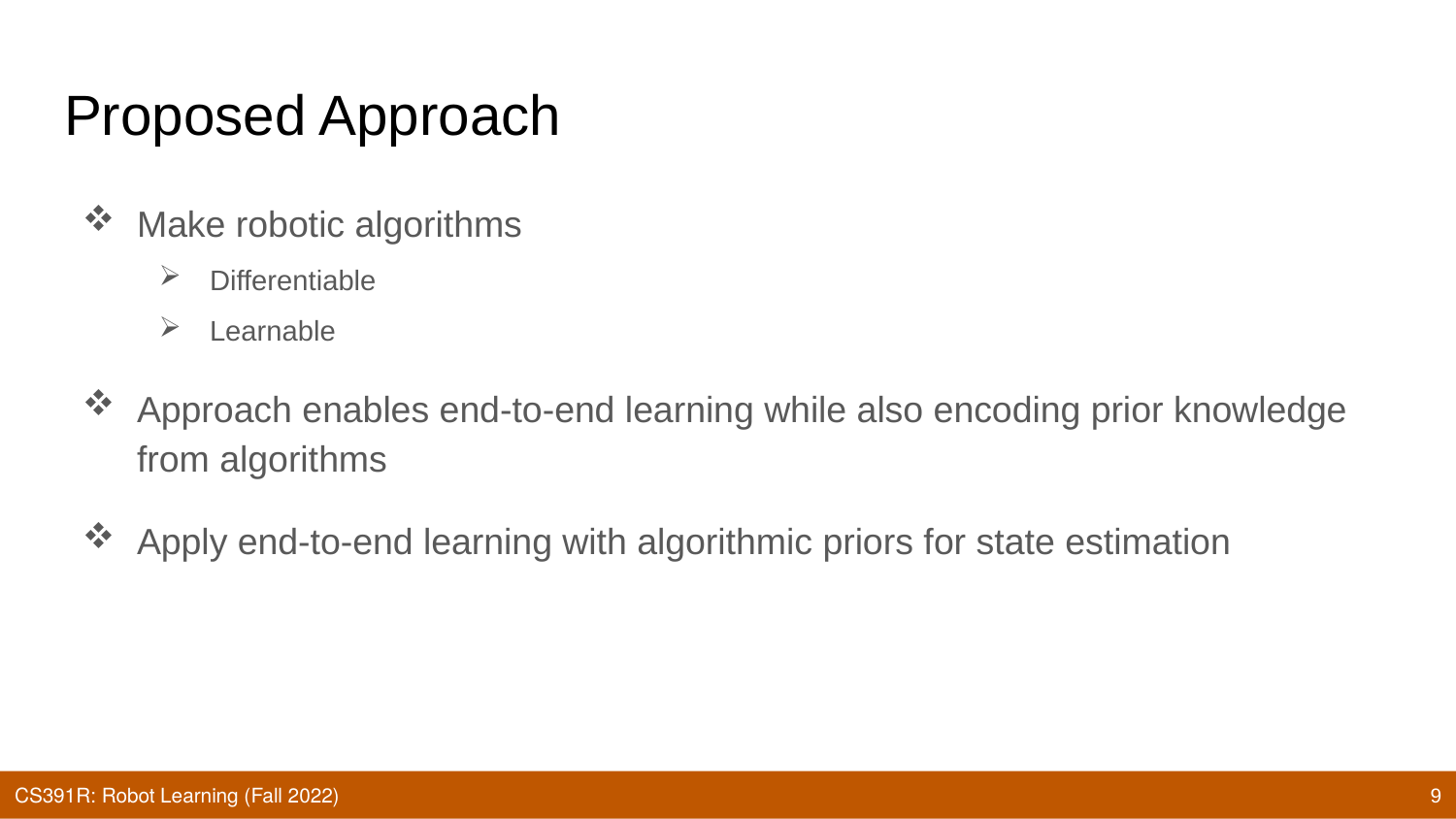

# Proposed Approach
Make robotic algorithms
Differentiable
Learnable
Approach enables end-to-end learning while also encoding prior knowledge from algorithms
Apply end-to-end learning with algorithmic priors for state estimation
9